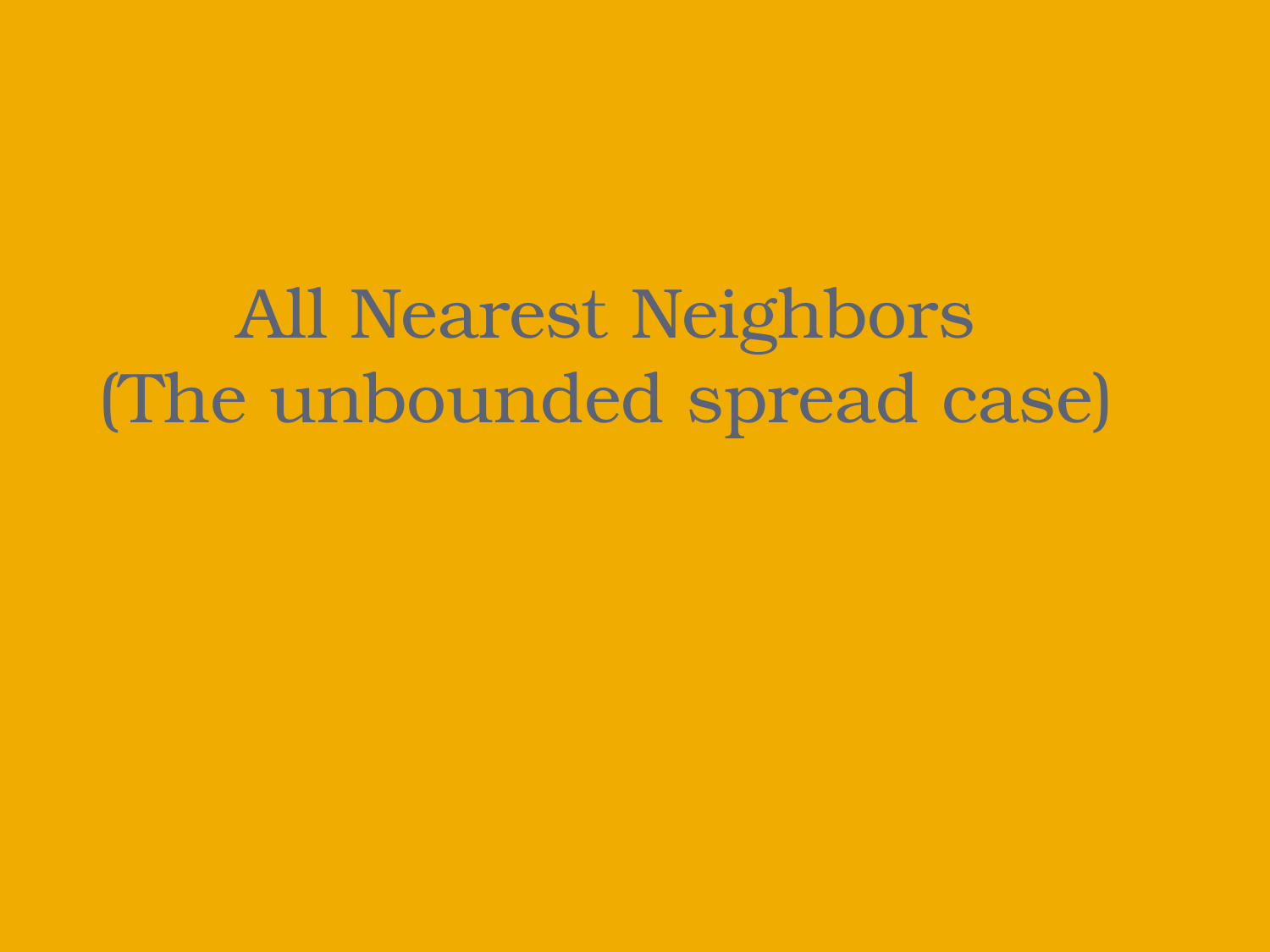

# All Nearest Neighbors (The unbounded spread case)